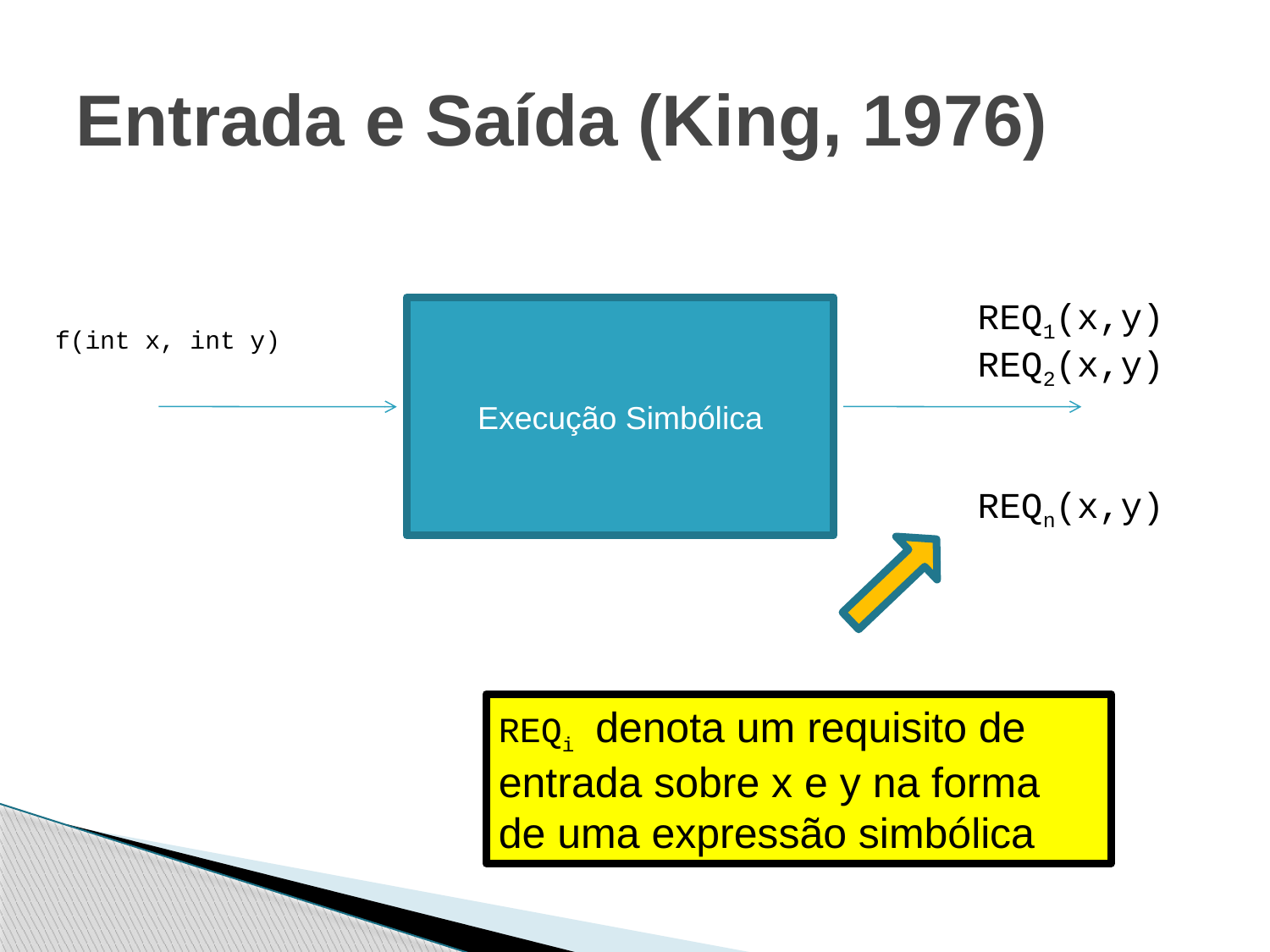

# Entrada e Saída (King, 1976)
REQ1(x,y)
Execução Simbólica
f(int x, int y)
REQ2(x,y)
REQn(x,y)

REQi denota um requisito de entrada sobre x e y na forma de uma expressão simbólica